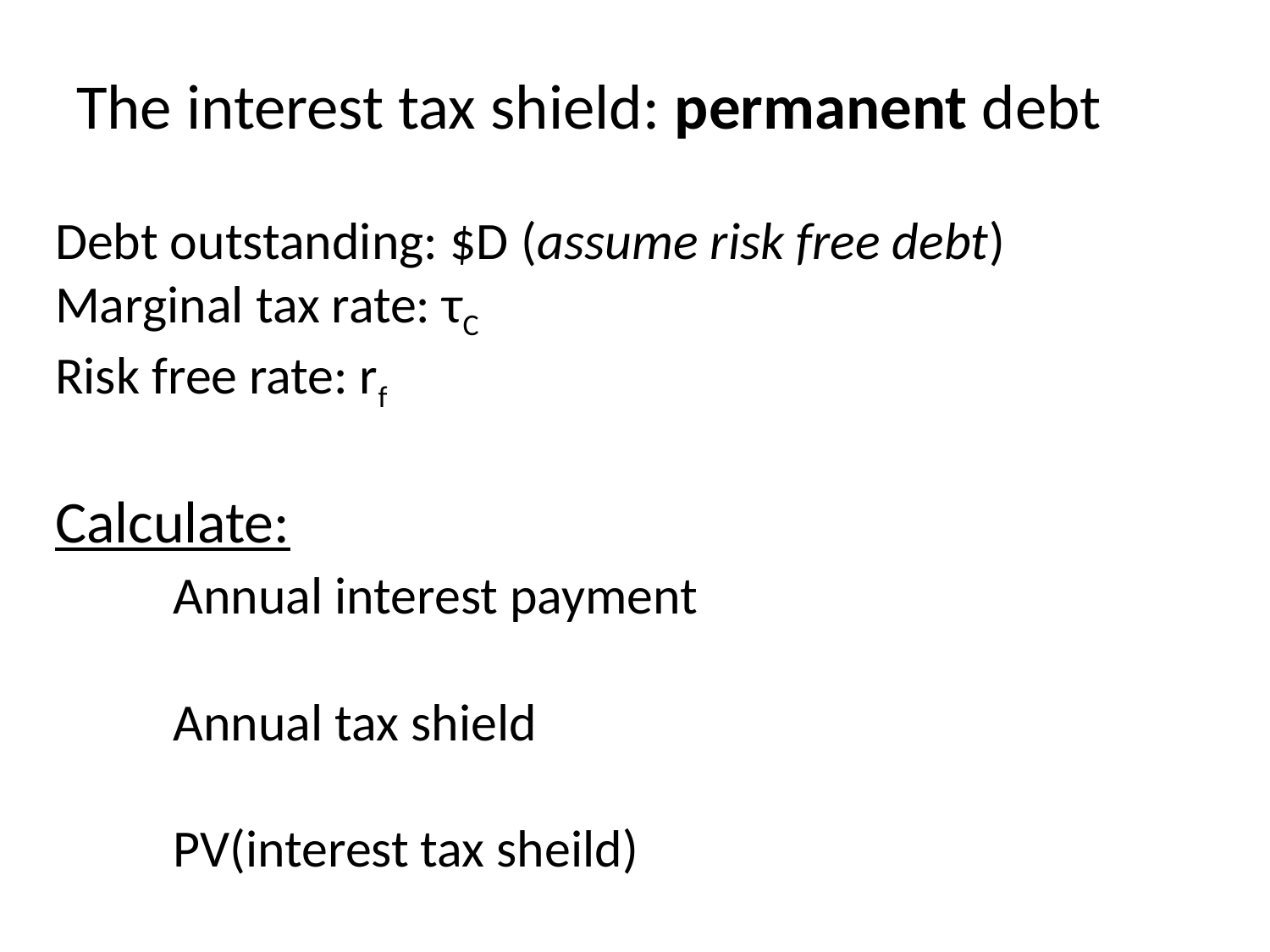

# The interest tax shield: permanent debt
Debt outstanding: $D (assume risk free debt)
Marginal tax rate: τC
Risk free rate: rf

Calculate:
	Annual interest payment

	Annual tax shield

	PV(interest tax sheild)